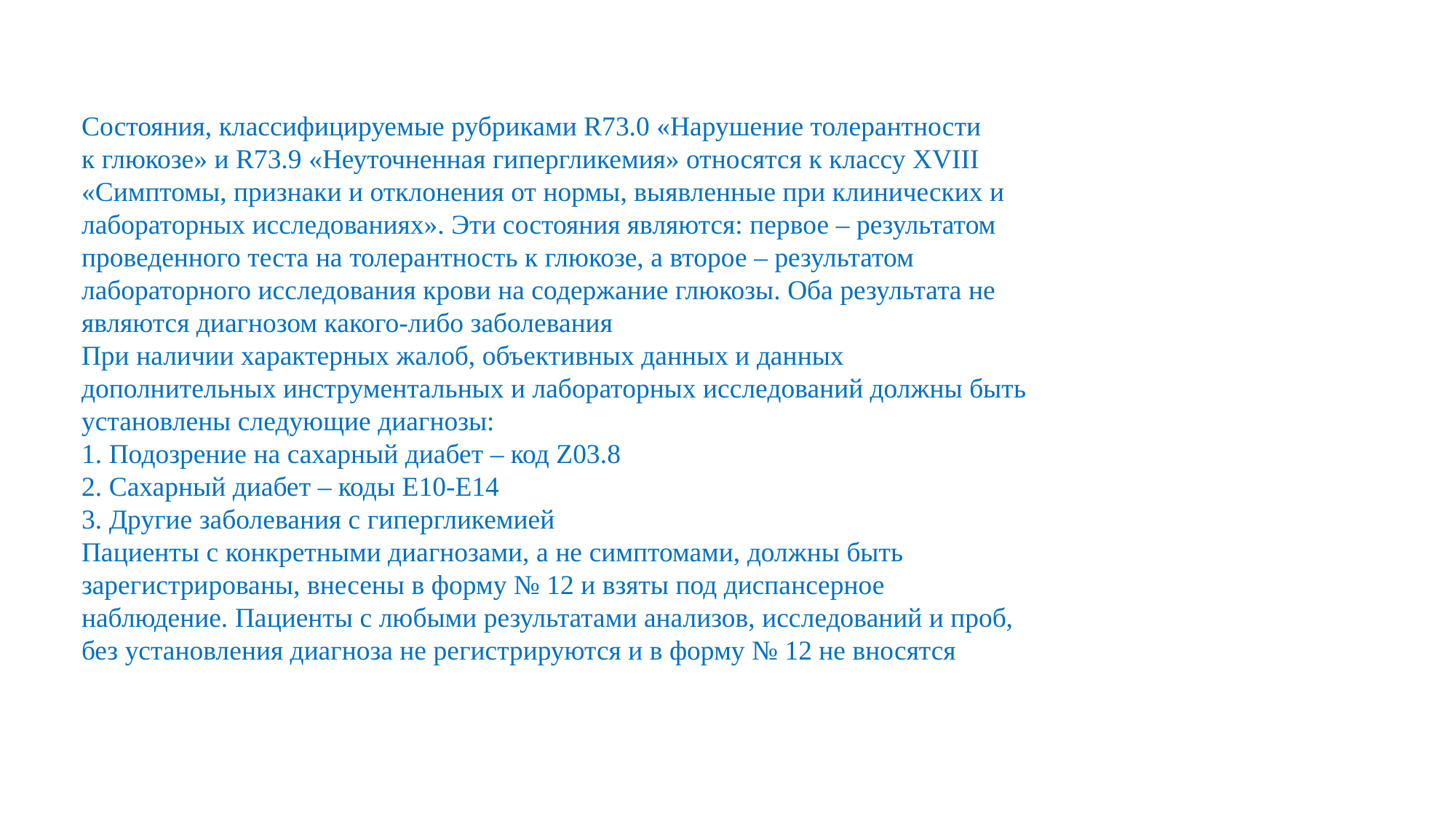

Состояния, классифицируемые рубриками R73.0 «Нарушение толерантности
к глюкозе» и R73.9 «Неуточненная гипергликемия» относятся к классу XVIII
«Симптомы, признаки и отклонения от нормы, выявленные при клинических и
лабораторных исследованиях». Эти состояния являются: первое – результатом
проведенного теста на толерантность к глюкозе, а второе – результатом
лабораторного исследования крови на содержание глюкозы. Оба результата не
являются диагнозом какого-либо заболевания
При наличии характерных жалоб, объективных данных и данных
дополнительных инструментальных и лабораторных исследований должны быть
установлены следующие диагнозы:
1. Подозрение на сахарный диабет – код Z03.8
2. Сахарный диабет – коды Е10-Е14
3. Другие заболевания с гипергликемией
Пациенты с конкретными диагнозами, а не симптомами, должны быть
зарегистрированы, внесены в форму № 12 и взяты под диспансерное
наблюдение. Пациенты с любыми результатами анализов, исследований и проб,
без установления диагноза не регистрируются и в форму № 12 не вносятся